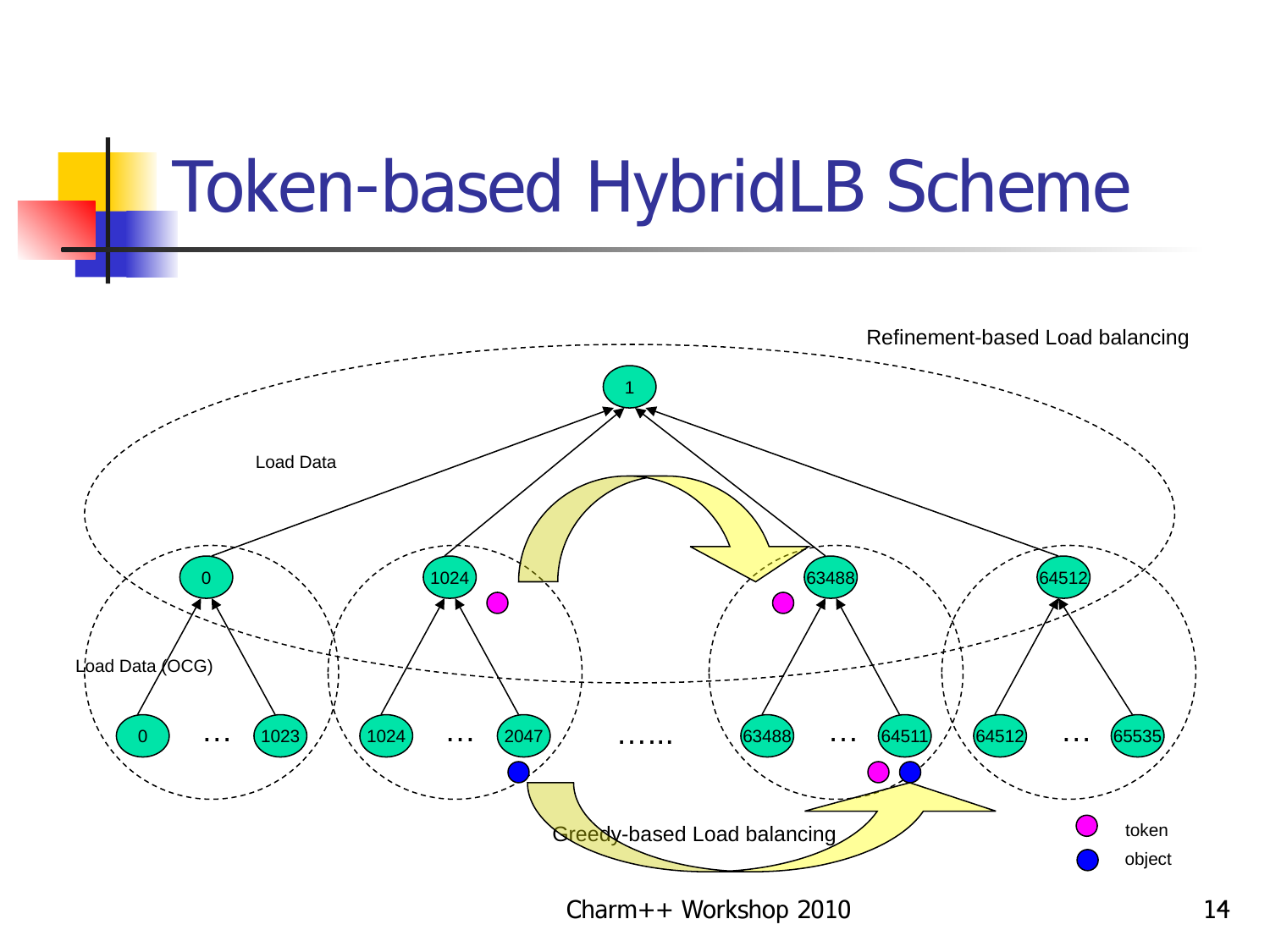

# Token-based HybridLB Scheme
Refinement-based Load balancing

1

Load Data

0
1024
63488
64512

Load Data (OCG)
…
…
…
…
…...
0
1023
1024
2047
63488
64511
64512
65535

token
Greedy-based Load balancing

object

Charm++ Workshop 2010
14